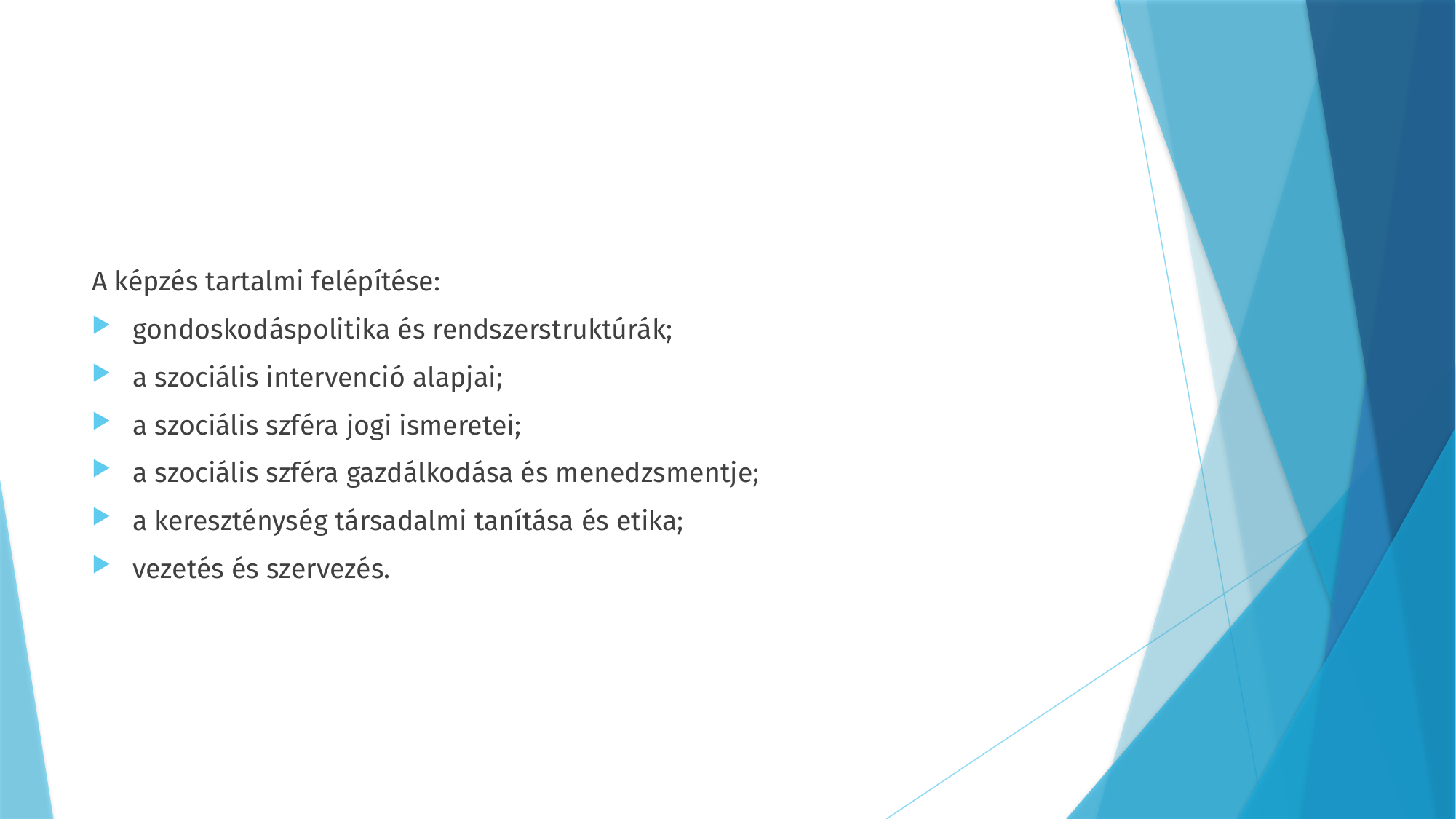

#
A képzés tartalmi felépítése:
gondoskodáspolitika és rendszerstruktúrák;
a szociális intervenció alapjai;
a szociális szféra jogi ismeretei;
a szociális szféra gazdálkodása és menedzsmentje;
a kereszténység társadalmi tanítása és etika;
vezetés és szervezés.